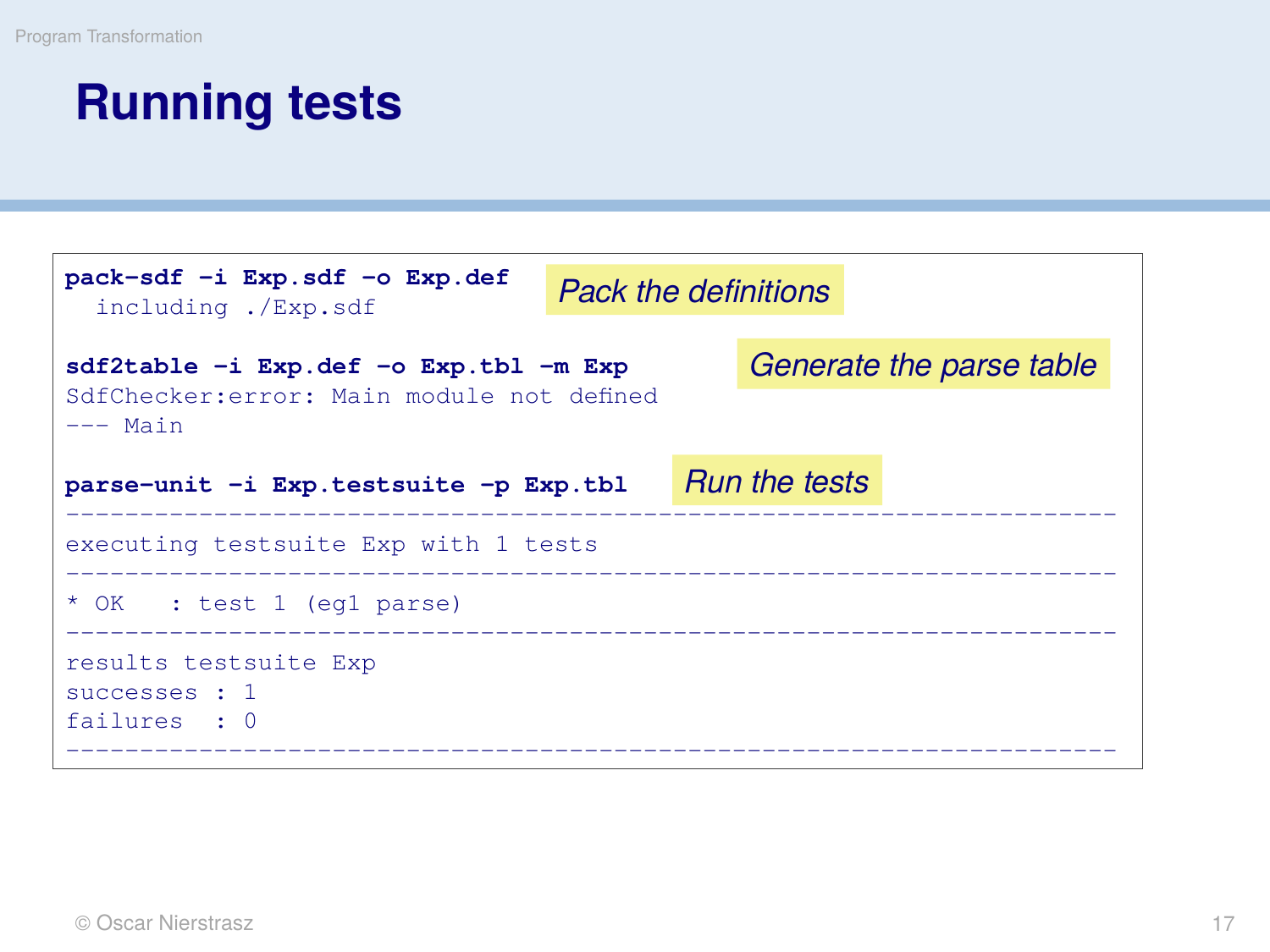

Program Transformation
# Running tests
pack-sdf -i Exp.sdf -o Exp.def
  including ./Exp.sdf

sdf2table -i Exp.def -o Exp.tbl -m Exp
SdfChecker:error: Main module not defined
--- Main

parse-unit -i Exp.testsuite -p Exp.tbl
-----------------------------------------------------------------------
executing testsuite Exp with 1 tests
-----------------------------------------------------------------------
* OK   : test 1 (eg1 parse)
-----------------------------------------------------------------------
results testsuite Exp
successes : 1
failures  : 0
-----------------------------------------------------------------------
Pack the definitions
Generate the parse table
Run the tests
© Oscar Nierstrasz
17